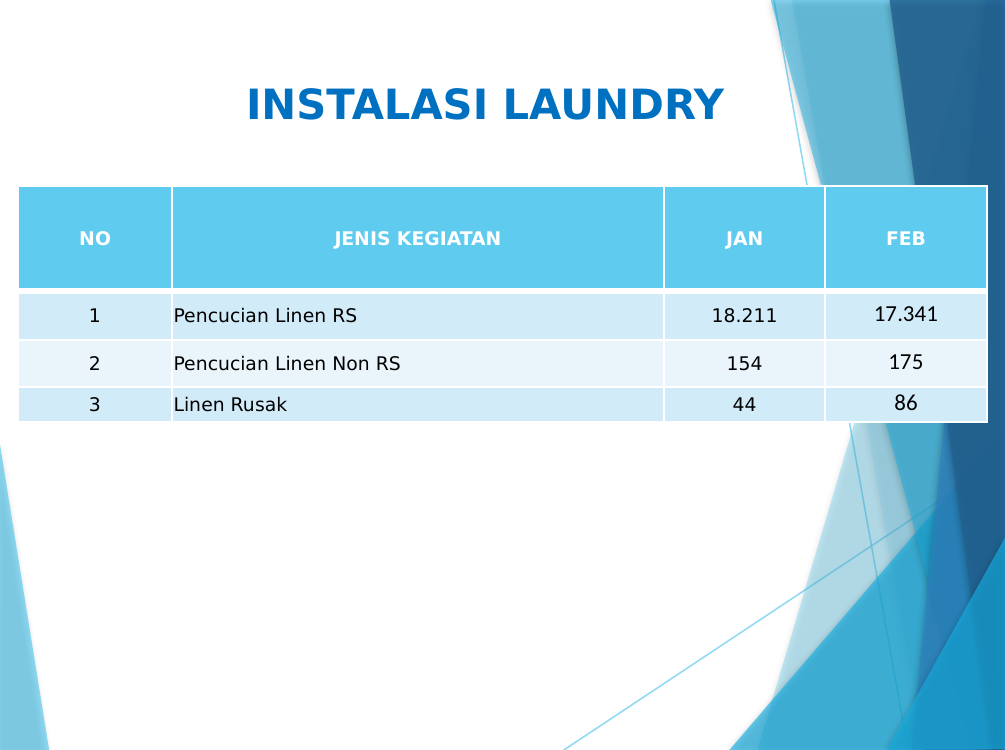

# INSTALASI LAUNDRY
| NO | JENIS KEGIATAN | JAN | FEB |
| --- | --- | --- | --- |
| 1 | Pencucian Linen RS | 18.211 | 17.341 |
| 2 | Pencucian Linen Non RS | 154 | 175 |
| 3 | Linen Rusak | 44 | 86 |